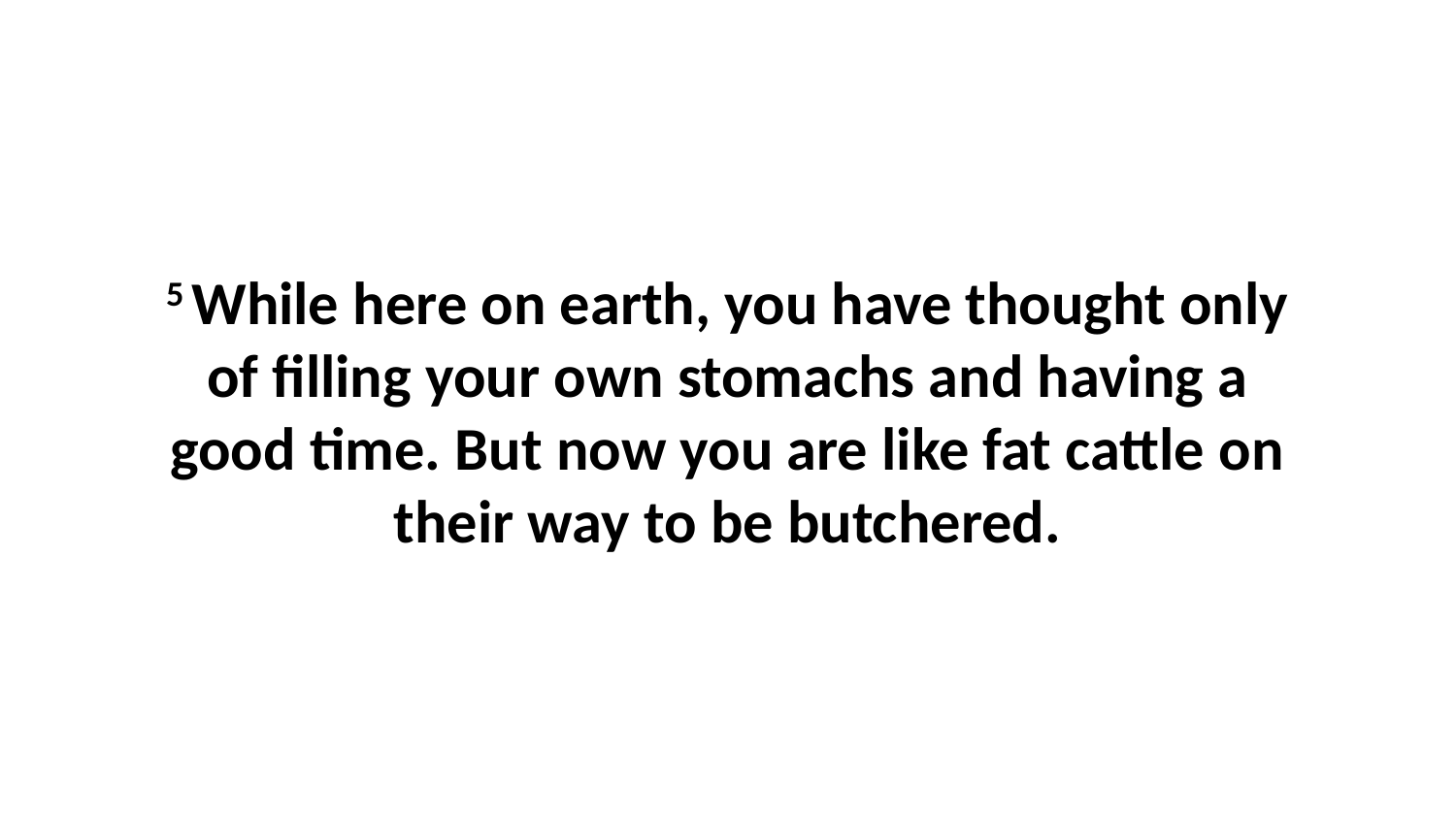

5 While here on earth, you have thought only of filling your own stomachs and having a good time. But now you are like fat cattle on their way to be butchered.